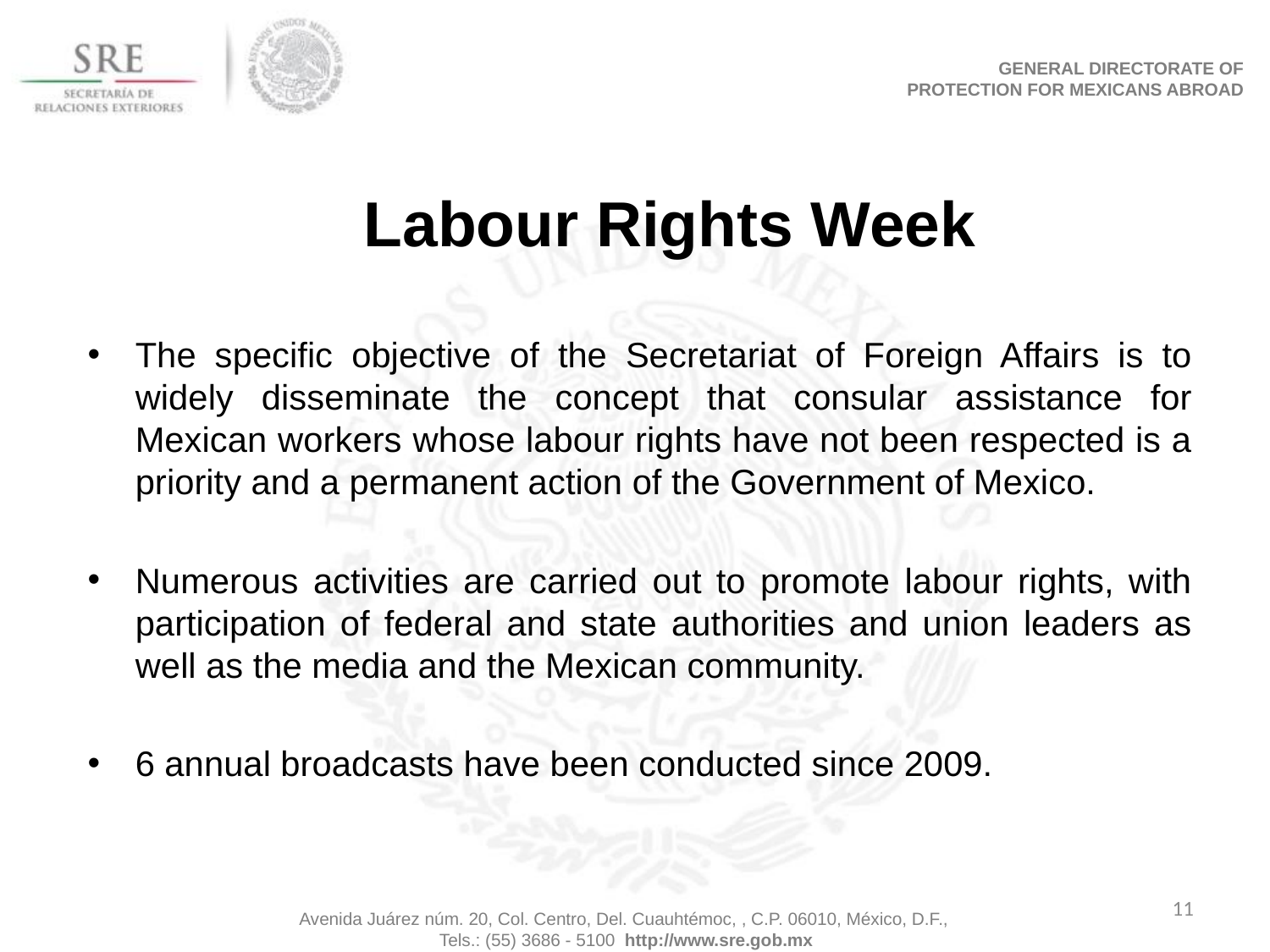

GENERAL DIRECTORATE OF
PROTECTION FOR MEXICANS ABROAD
# Labour Rights Week
The specific objective of the Secretariat of Foreign Affairs is to widely disseminate the concept that consular assistance for Mexican workers whose labour rights have not been respected is a priority and a permanent action of the Government of Mexico.

Numerous activities are carried out to promote labour rights, with participation of federal and state authorities and union leaders as well as the media and the Mexican community.

6 annual broadcasts have been conducted since 2009.

11
Avenida Juárez núm. 20, Col. Centro, Del. Cuauhtémoc, , C.P. 06010, México, D.F.,
Tels.: (55) 3686 - 5100  http://www.sre.gob.mx